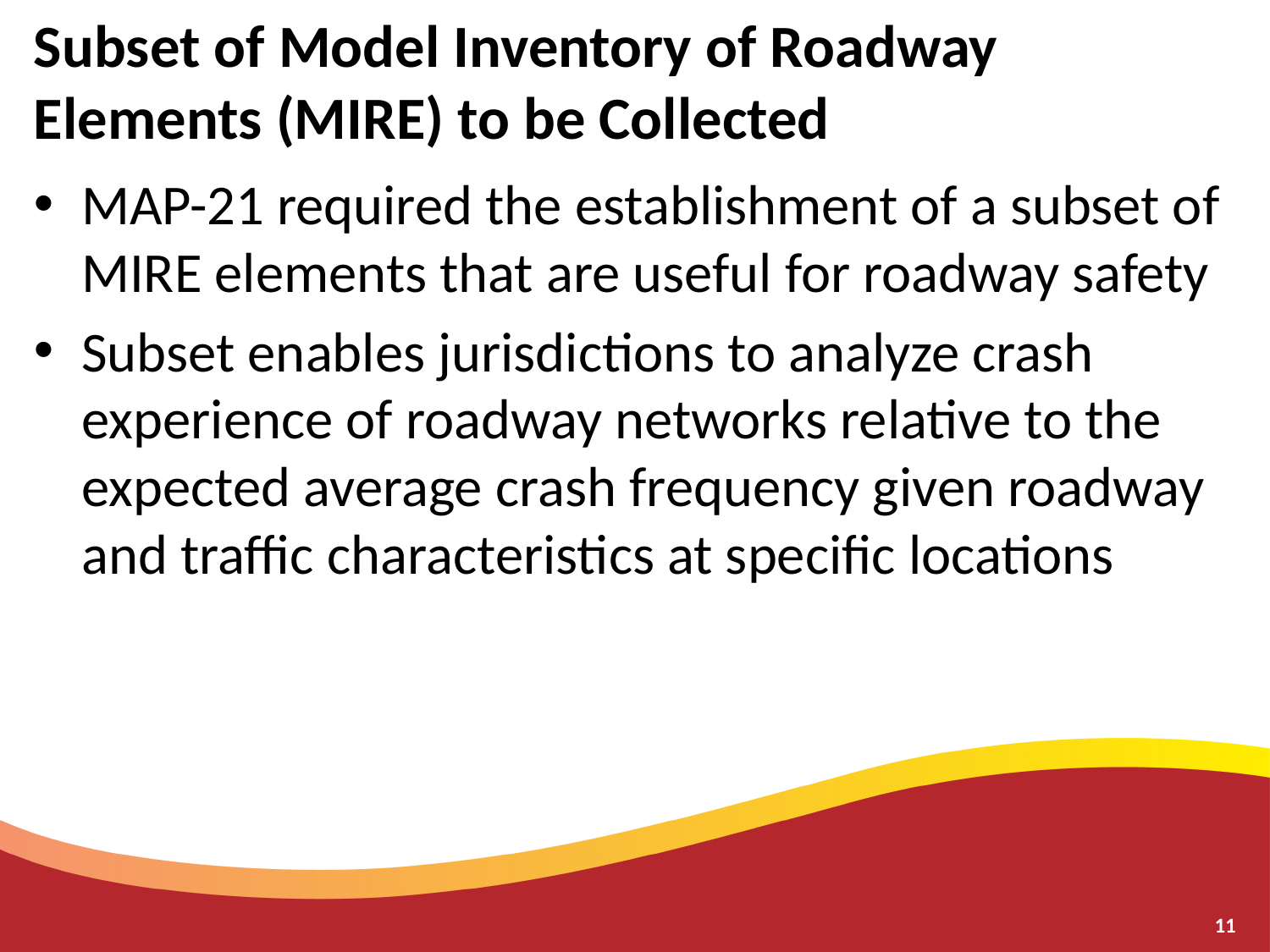

# Subset of Model Inventory of Roadway Elements (MIRE) to be Collected
MAP-21 required the establishment of a subset of MIRE elements that are useful for roadway safety
Subset enables jurisdictions to analyze crash experience of roadway networks relative to the expected average crash frequency given roadway and traffic characteristics at specific locations

11